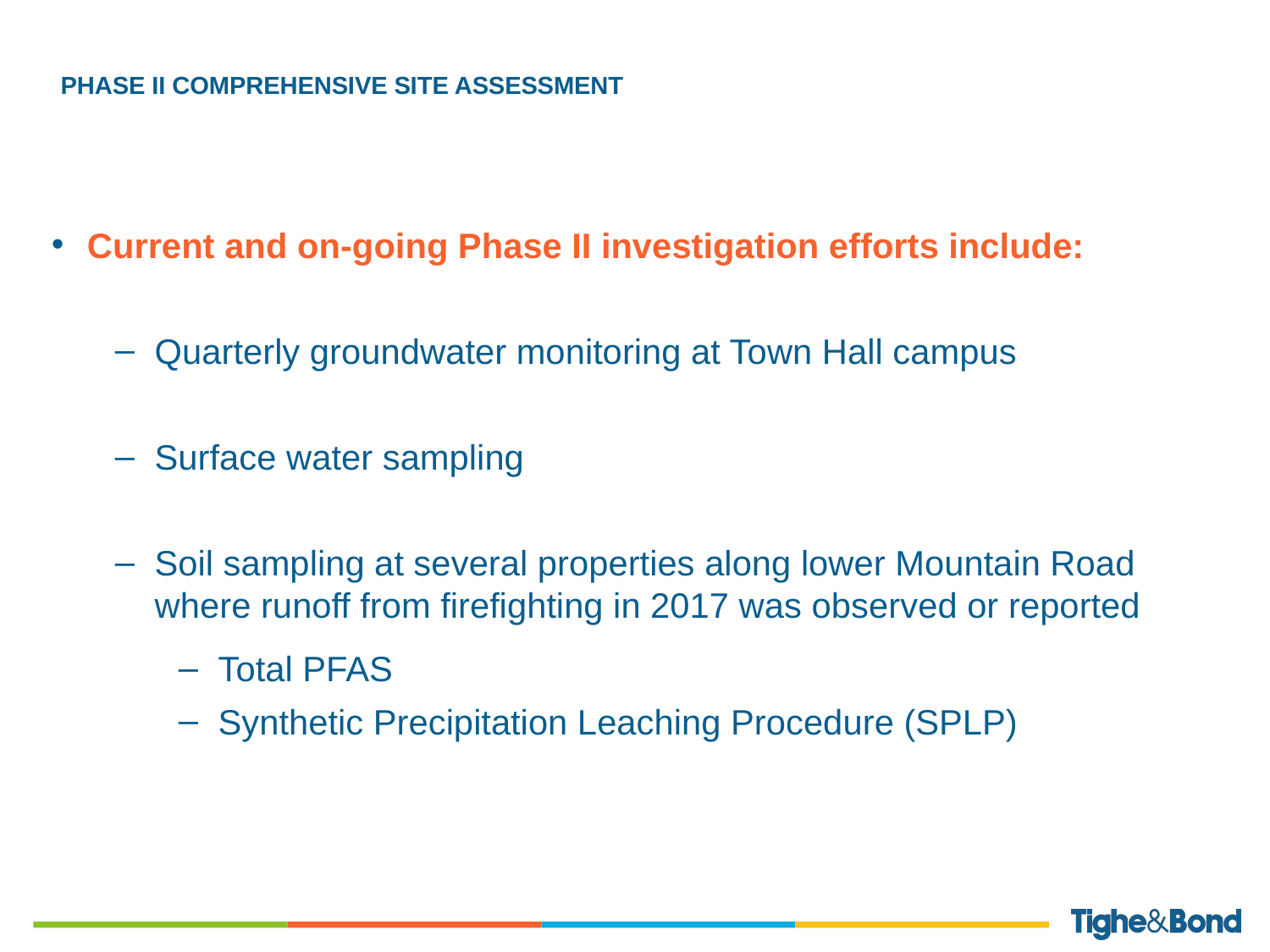

# Phase ii comprehensive site assessment

Current and on-going Phase II investigation efforts include:

Quarterly groundwater monitoring at Town Hall campus

Surface water sampling

Soil sampling at several properties along lower Mountain Road where runoff from firefighting in 2017 was observed or reported
Total PFAS
Synthetic Precipitation Leaching Procedure (SPLP)